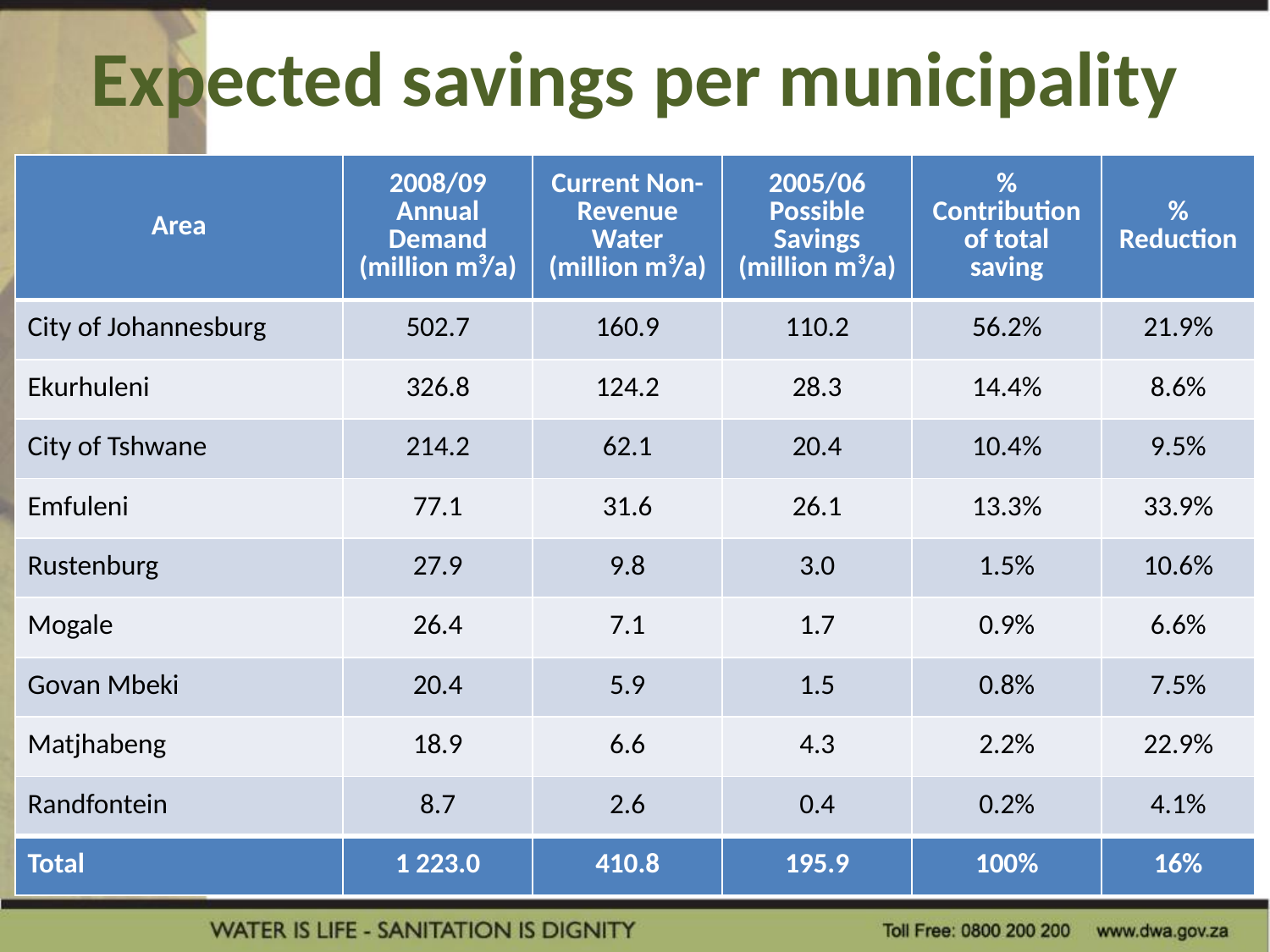

# Expected savings per municipality
| Area | 2008/09 Annual Demand (million m³/a) | Current Non-Revenue Water (million m³/a) | 2005/06 Possible Savings (million m³/a) | % Contribution of total saving | % Reduction |
| --- | --- | --- | --- | --- | --- |
| City of Johannesburg | 502.7 | 160.9 | 110.2 | 56.2% | 21.9% |
| Ekurhuleni | 326.8 | 124.2 | 28.3 | 14.4% | 8.6% |
| City of Tshwane | 214.2 | 62.1 | 20.4 | 10.4% | 9.5% |
| Emfuleni | 77.1 | 31.6 | 26.1 | 13.3% | 33.9% |
| Rustenburg | 27.9 | 9.8 | 3.0 | 1.5% | 10.6% |
| Mogale | 26.4 | 7.1 | 1.7 | 0.9% | 6.6% |
| Govan Mbeki | 20.4 | 5.9 | 1.5 | 0.8% | 7.5% |
| Matjhabeng | 18.9 | 6.6 | 4.3 | 2.2% | 22.9% |
| Randfontein | 8.7 | 2.6 | 0.4 | 0.2% | 4.1% |
| Total | 1 223.0 | 410.8 | 195.9 | 100% | 16% |